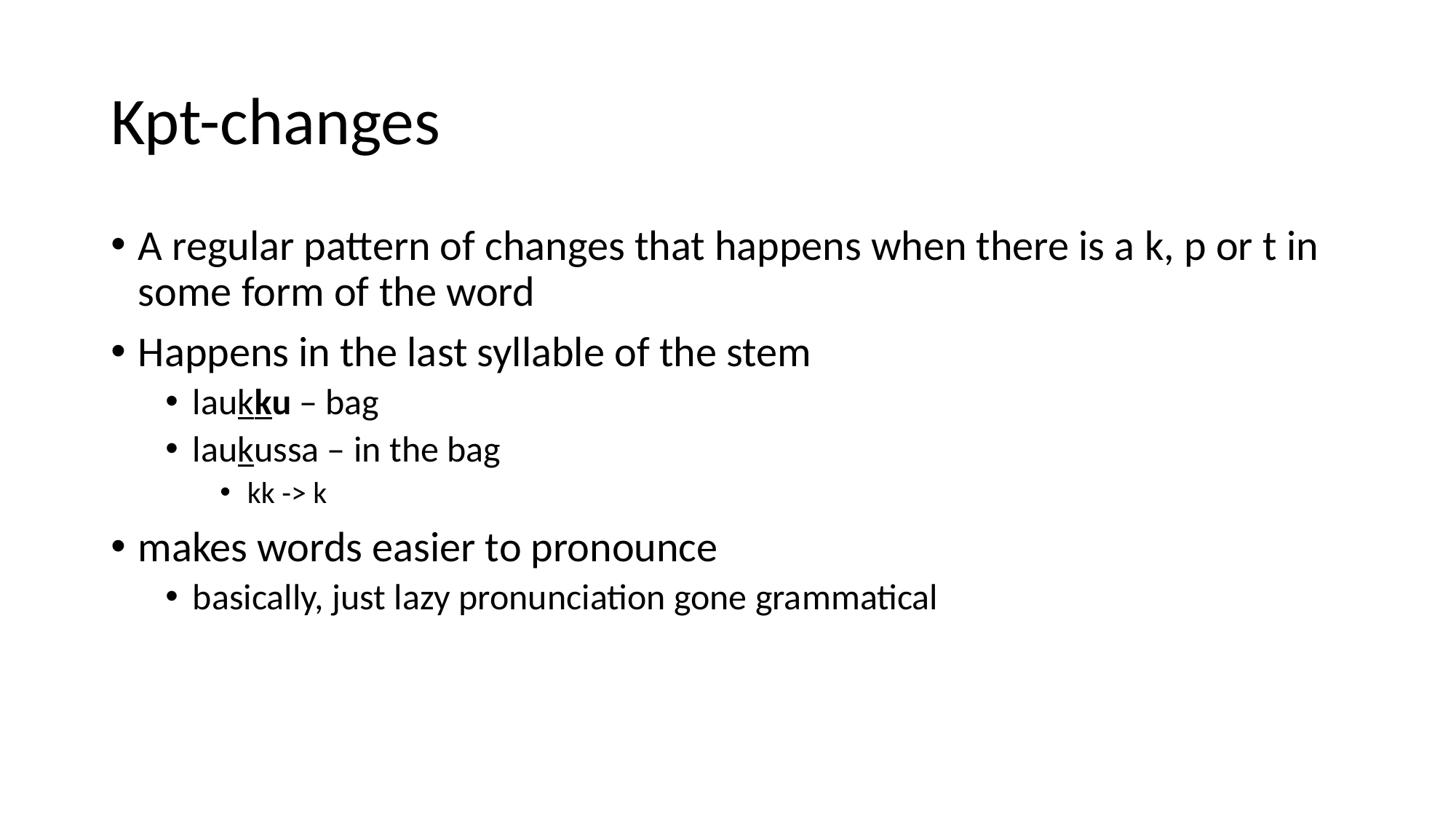

# Kpt-changes
A regular pattern of changes that happens when there is a k, p or t in some form of the word
Happens in the last syllable of the stem
laukku – bag
laukussa – in the bag
kk -> k
makes words easier to pronounce
basically, just lazy pronunciation gone grammatical